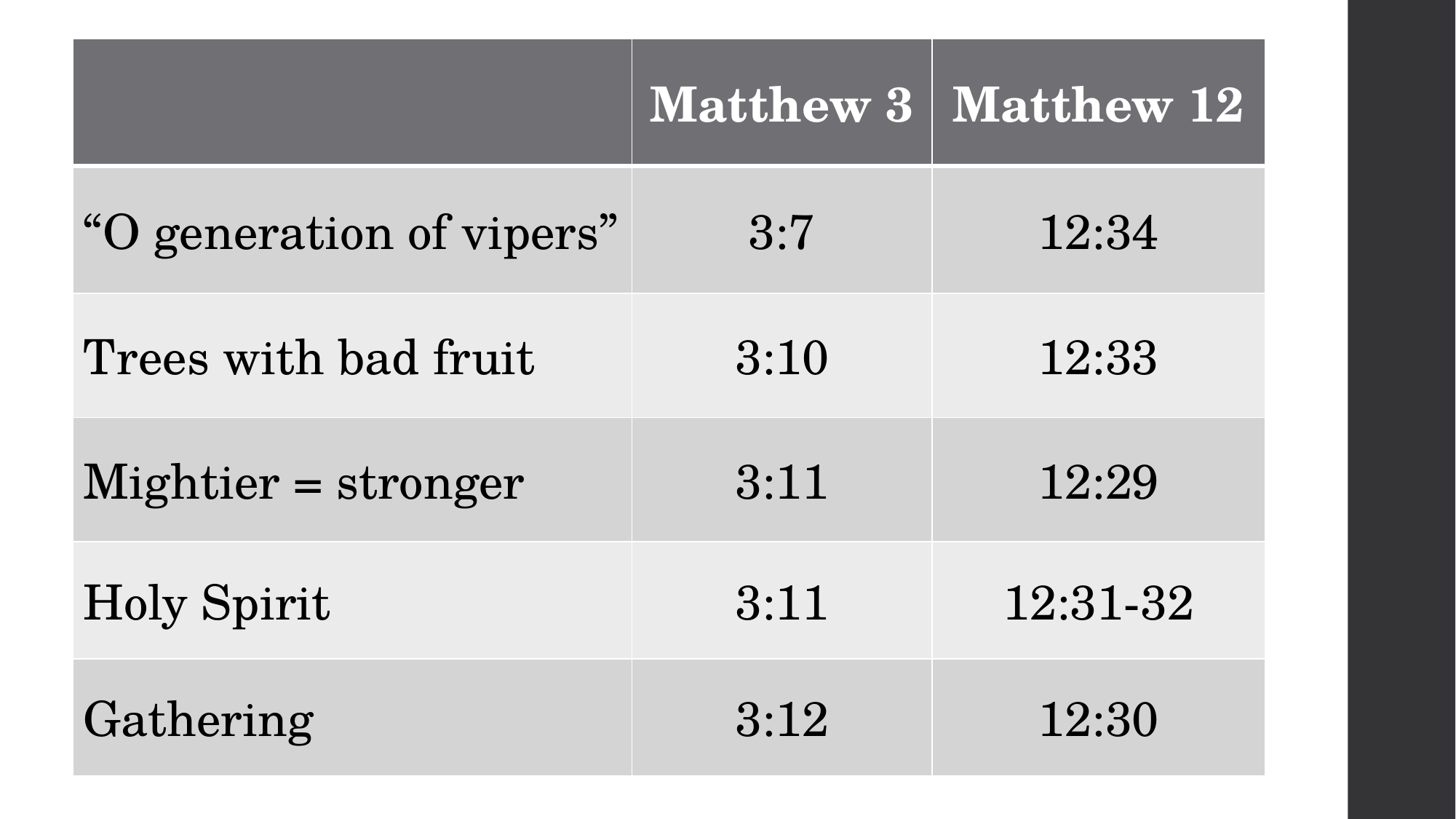

|  | Matthew 3 | Matthew 12 |
| --- | --- | --- |
| “O generation of vipers” | 3:7 | 12:34 |
| Trees with bad fruit | 3:10 | 12:33 |
| Mightier = stronger | 3:11 | 12:29 |
| Holy Spirit | 3:11 | 12:31-32 |
| Gathering | 3:12 | 12:30 |